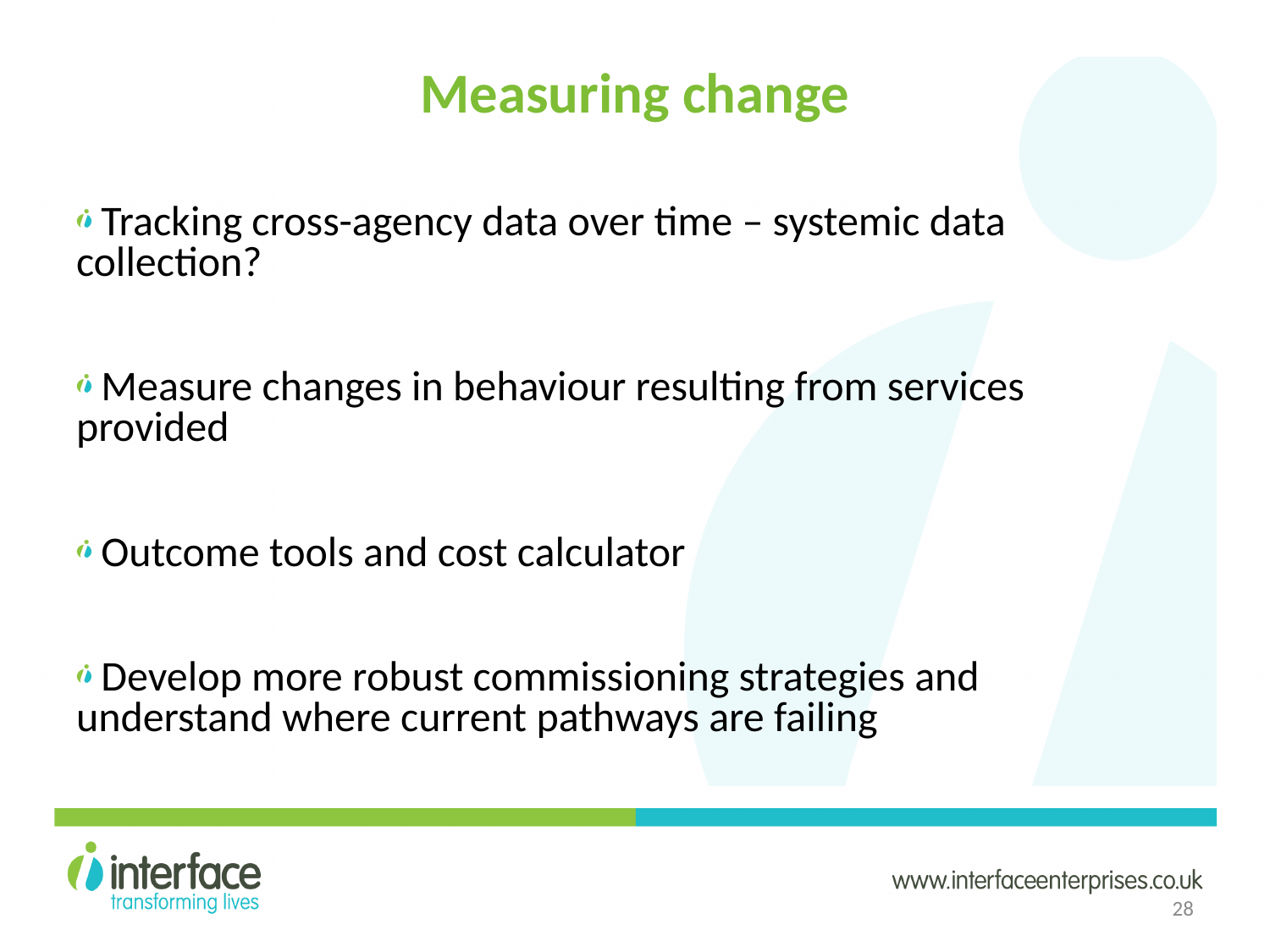

# Measuring change

 Tracking cross-agency data over time – systemic data collection?

 Measure changes in behaviour resulting from services provided

 Outcome tools and cost calculator

 Develop more robust commissioning strategies and understand where current pathways are failing

28